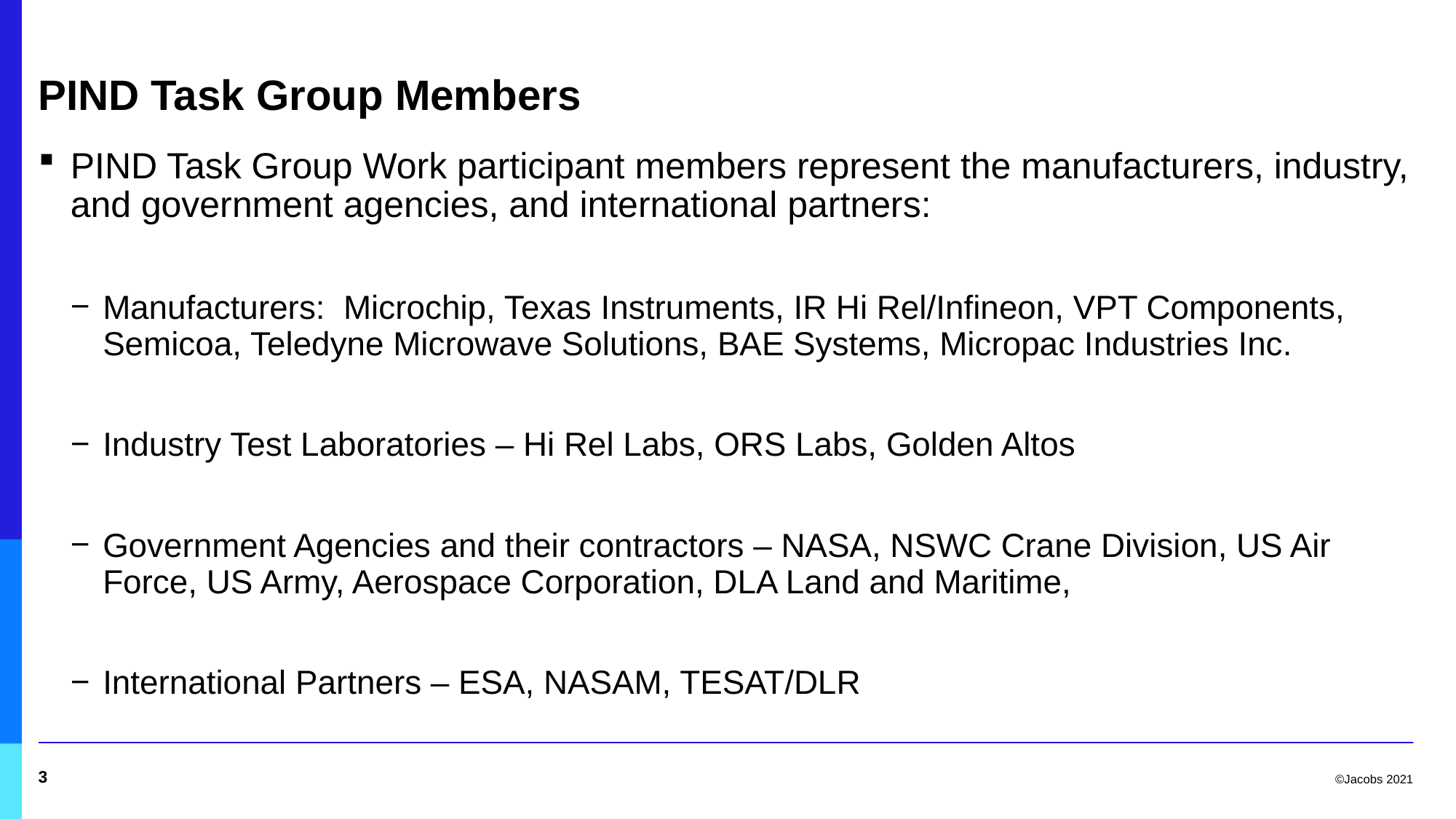

# PIND Task Group Members
PIND Task Group Work participant members represent the manufacturers, industry, and government agencies, and international partners:

Manufacturers:  Microchip, Texas Instruments, IR Hi Rel/Infineon, VPT Components, Semicoa, Teledyne Microwave Solutions, BAE Systems, Micropac Industries Inc.

Industry Test Laboratories – Hi Rel Labs, ORS Labs, Golden Altos

Government Agencies and their contractors – NASA, NSWC Crane Division, US Air Force, US Army, Aerospace Corporation, DLA Land and Maritime,

International Partners – ESA, NASAM, TESAT/DLR

3
©Jacobs 2021